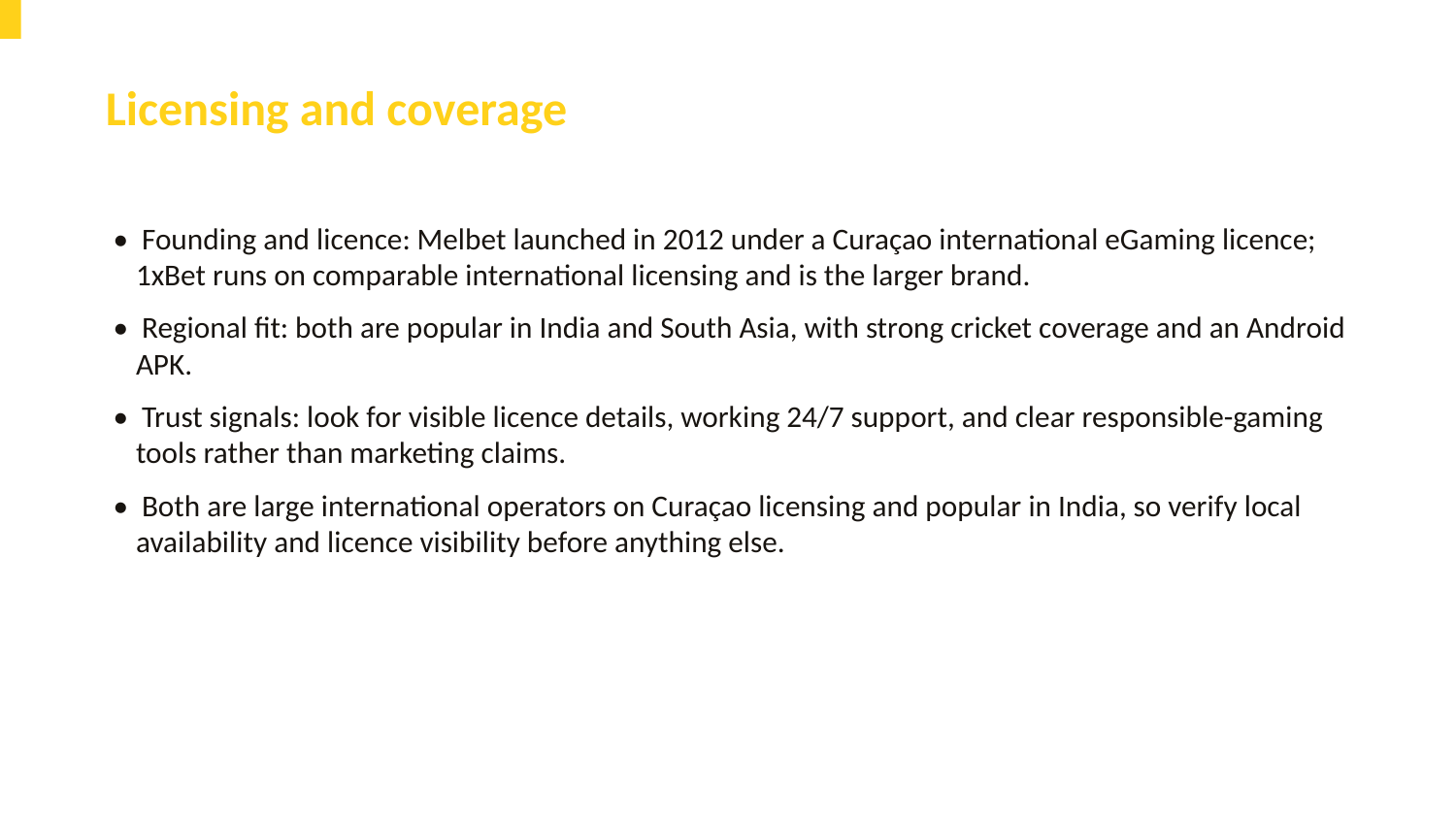

Licensing and coverage
•  Founding and licence: Melbet launched in 2012 under a Curaçao international eGaming licence; 1xBet runs on comparable international licensing and is the larger brand.
•  Regional fit: both are popular in India and South Asia, with strong cricket coverage and an Android APK.
•  Trust signals: look for visible licence details, working 24/7 support, and clear responsible-gaming tools rather than marketing claims.
•  Both are large international operators on Curaçao licensing and popular in India, so verify local availability and licence visibility before anything else.